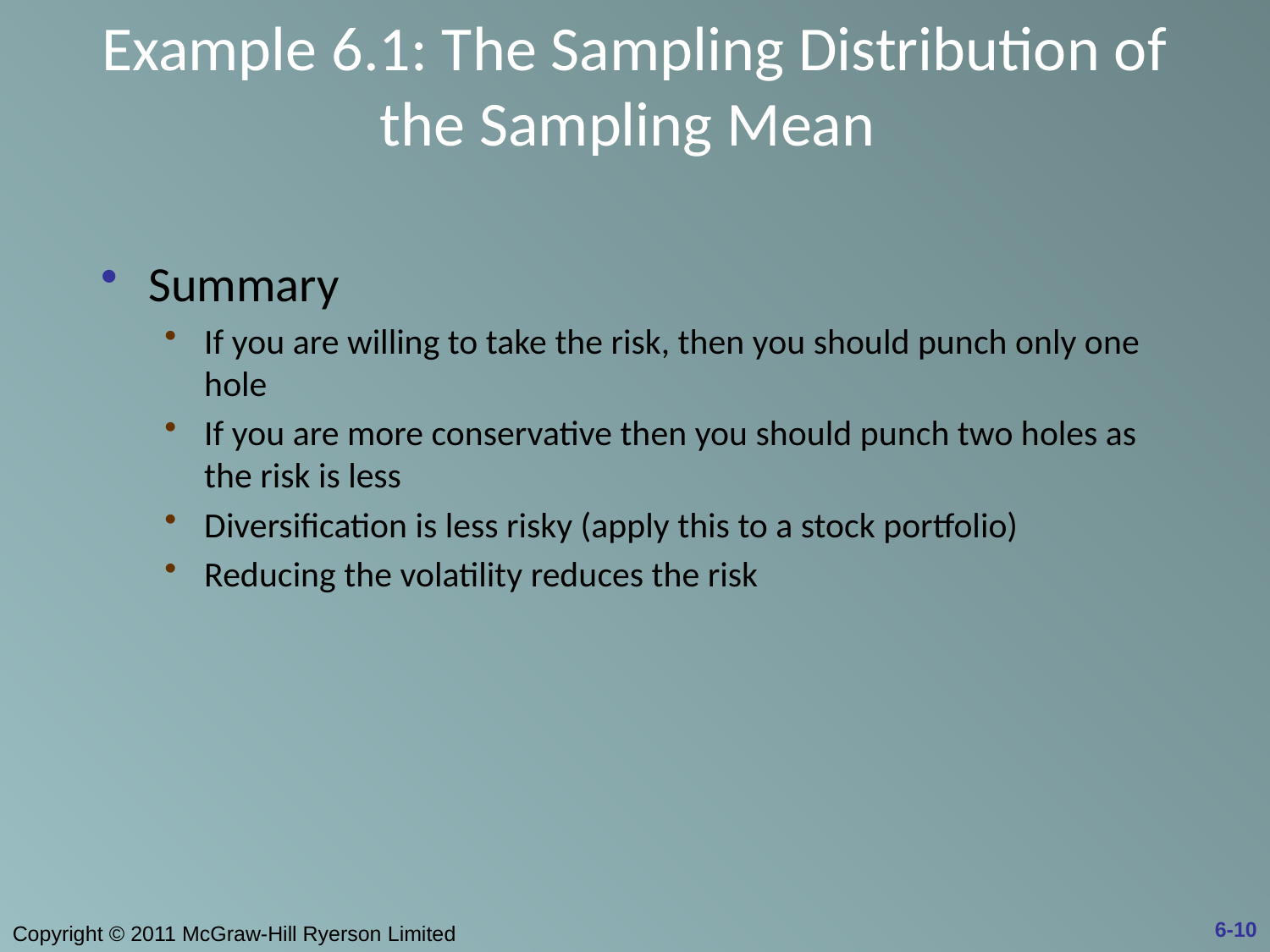

# Example 6.1: The Sampling Distribution of the Sampling Mean
Summary
If you are willing to take the risk, then you should punch only one hole
If you are more conservative then you should punch two holes as the risk is less
Diversification is less risky (apply this to a stock portfolio)
Reducing the volatility reduces the risk
6-10